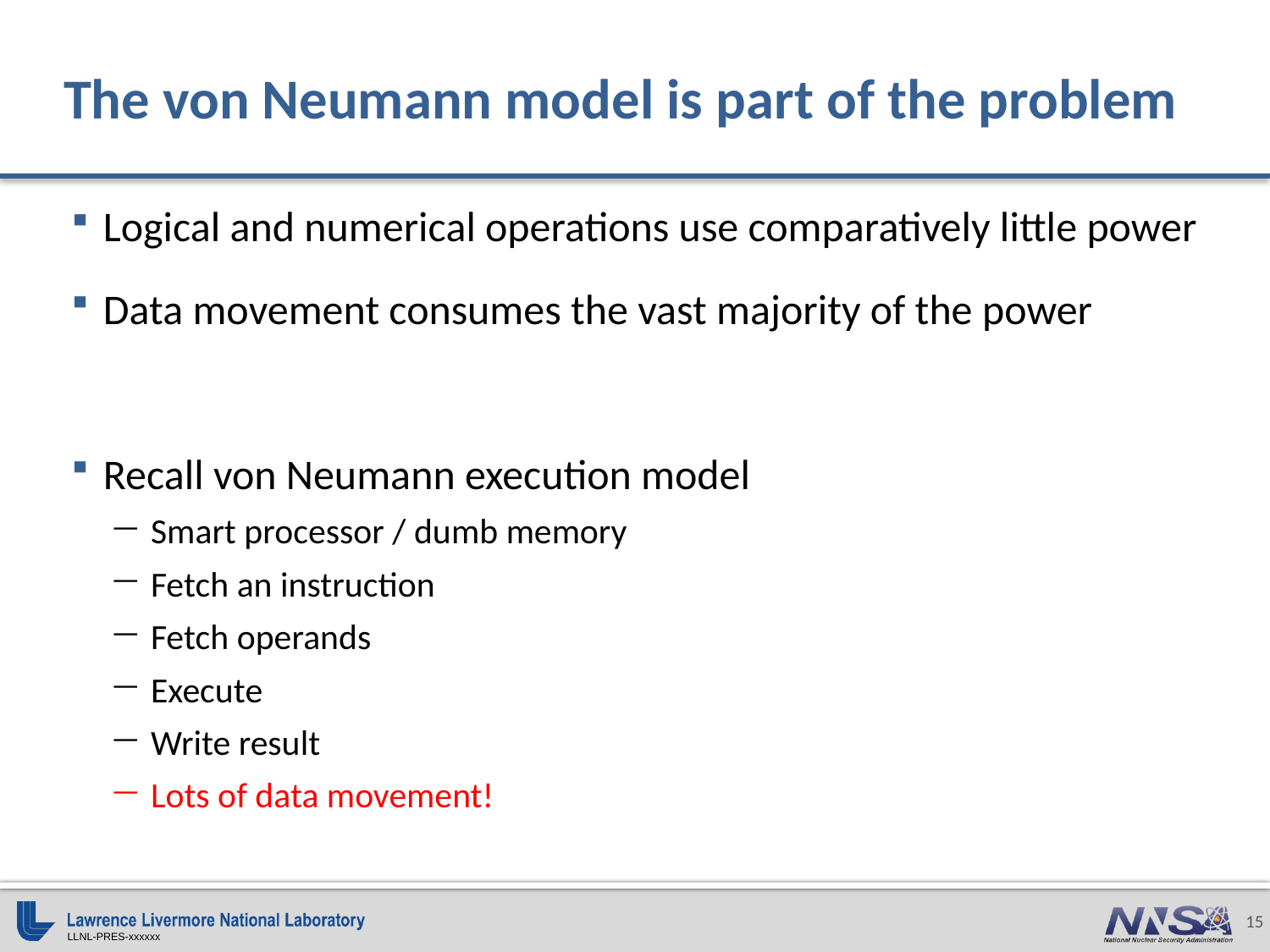

# The von Neumann model is part of the problem
Logical and numerical operations use comparatively little power
Data movement consumes the vast majority of the power

Recall von Neumann execution model
Smart processor / dumb memory
Fetch an instruction
Fetch operands
Execute
Write result
Lots of data movement!